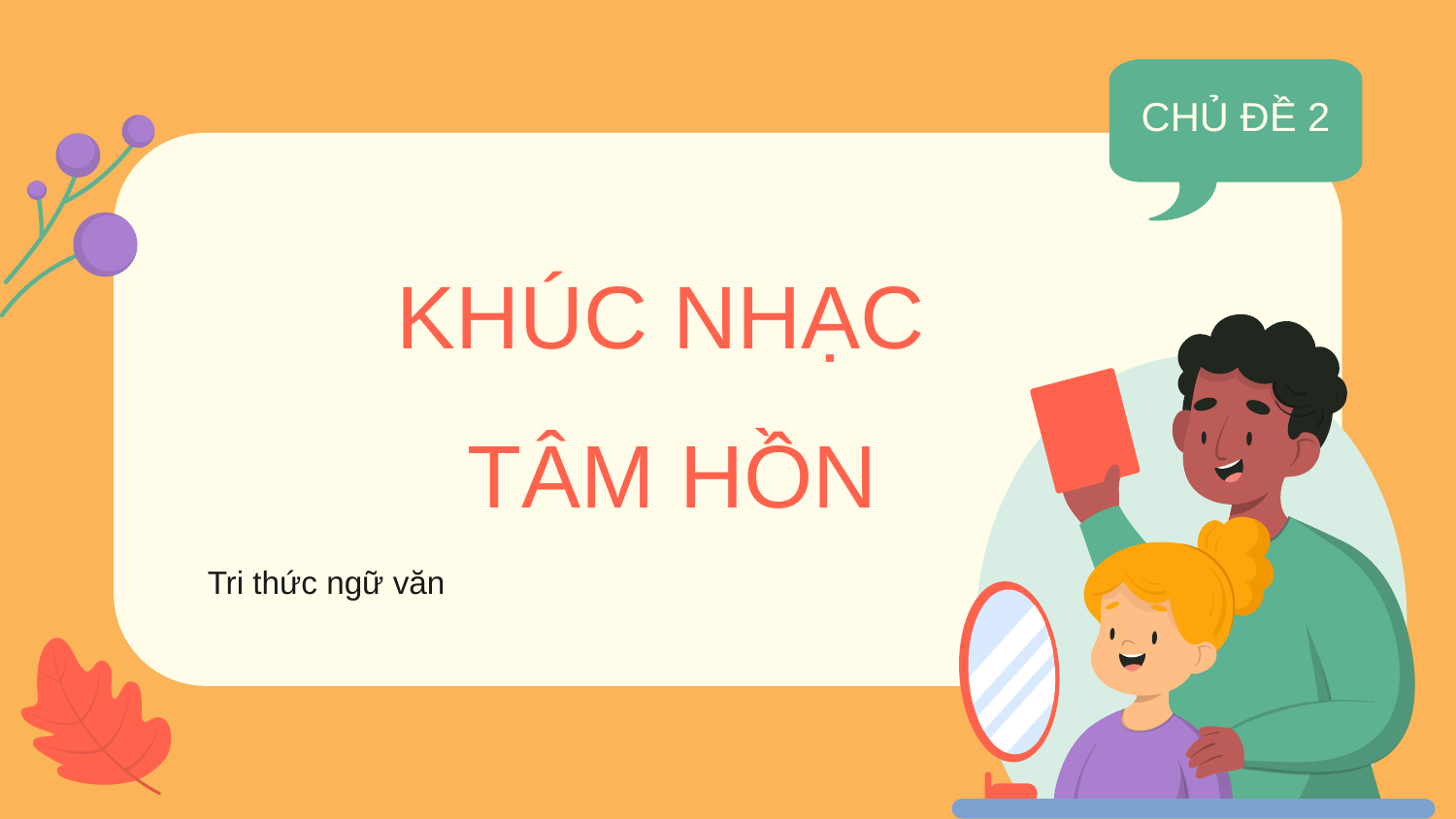

CHỦ ĐỀ 2

# KHÚC NHẠC TÂM HỒN

Tri thức ngữ văn